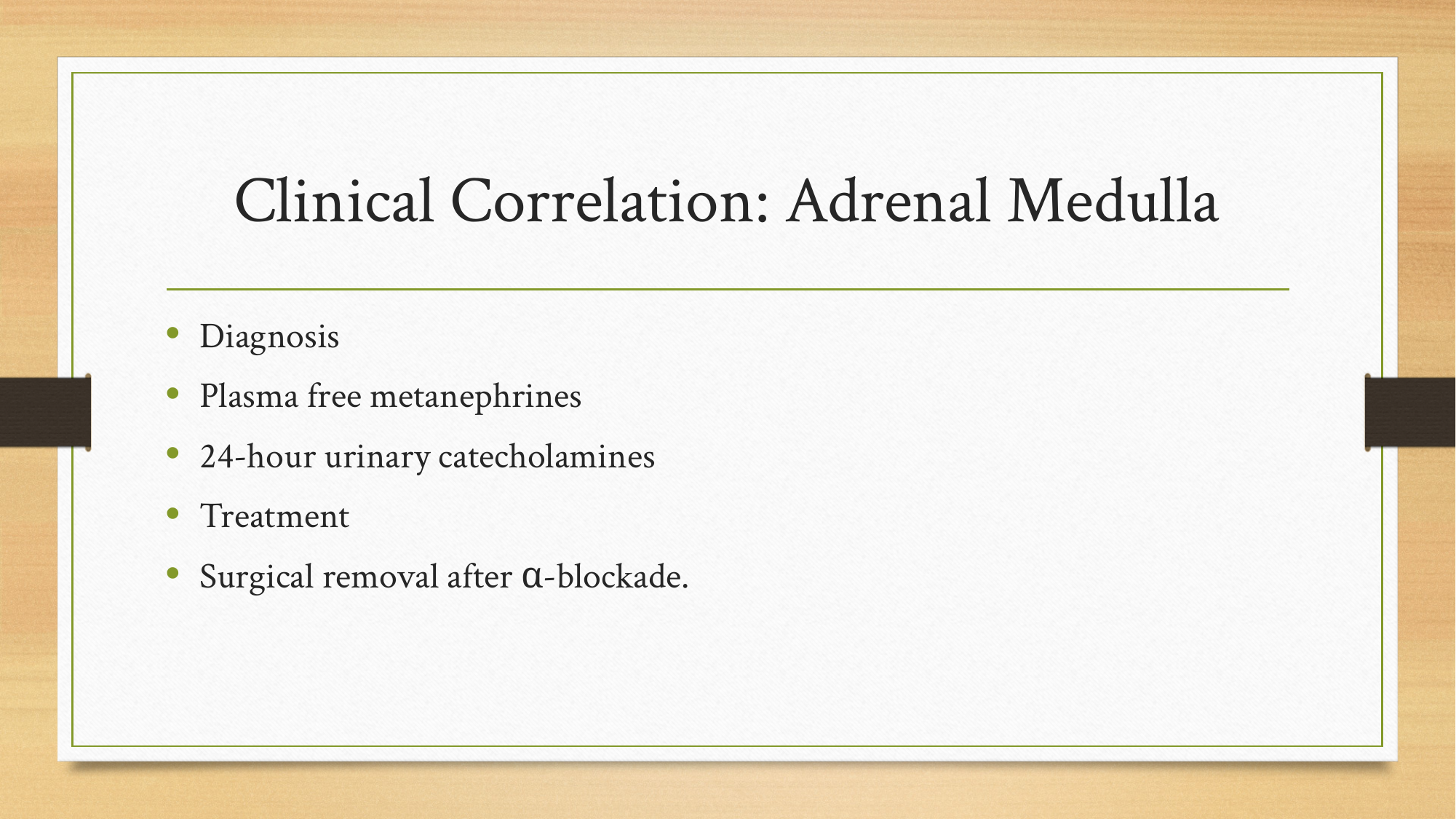

# Clinical Correlation: Adrenal Medulla
Diagnosis
Plasma free metanephrines
24-hour urinary catecholamines
Treatment
Surgical removal after α-blockade.